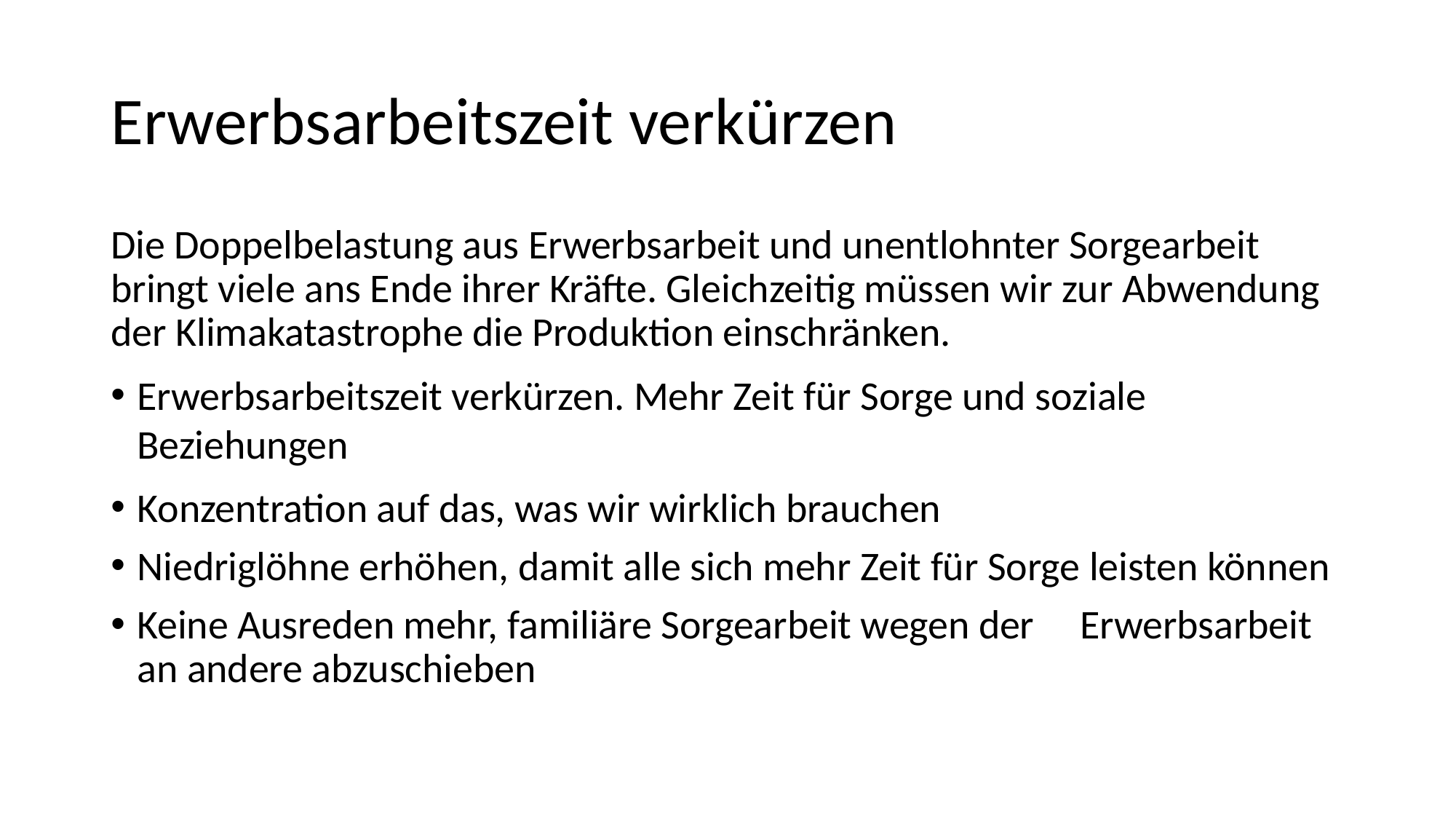

# Erwerbsarbeitszeit verkürzen
Die Doppelbelastung aus Erwerbsarbeit und unentlohnter Sorgearbeit bringt viele ans Ende ihrer Kräfte. Gleichzeitig müssen wir zur Abwendung der Klimakatastrophe die Produktion einschränken.
Erwerbsarbeitszeit verkürzen. Mehr Zeit für Sorge und soziale Beziehungen
Konzentration auf das, was wir wirklich brauchen
Niedriglöhne erhöhen, damit alle sich mehr Zeit für Sorge leisten können
Keine Ausreden mehr, familiäre Sorgearbeit wegen der 	Erwerbsarbeit an andere abzuschieben